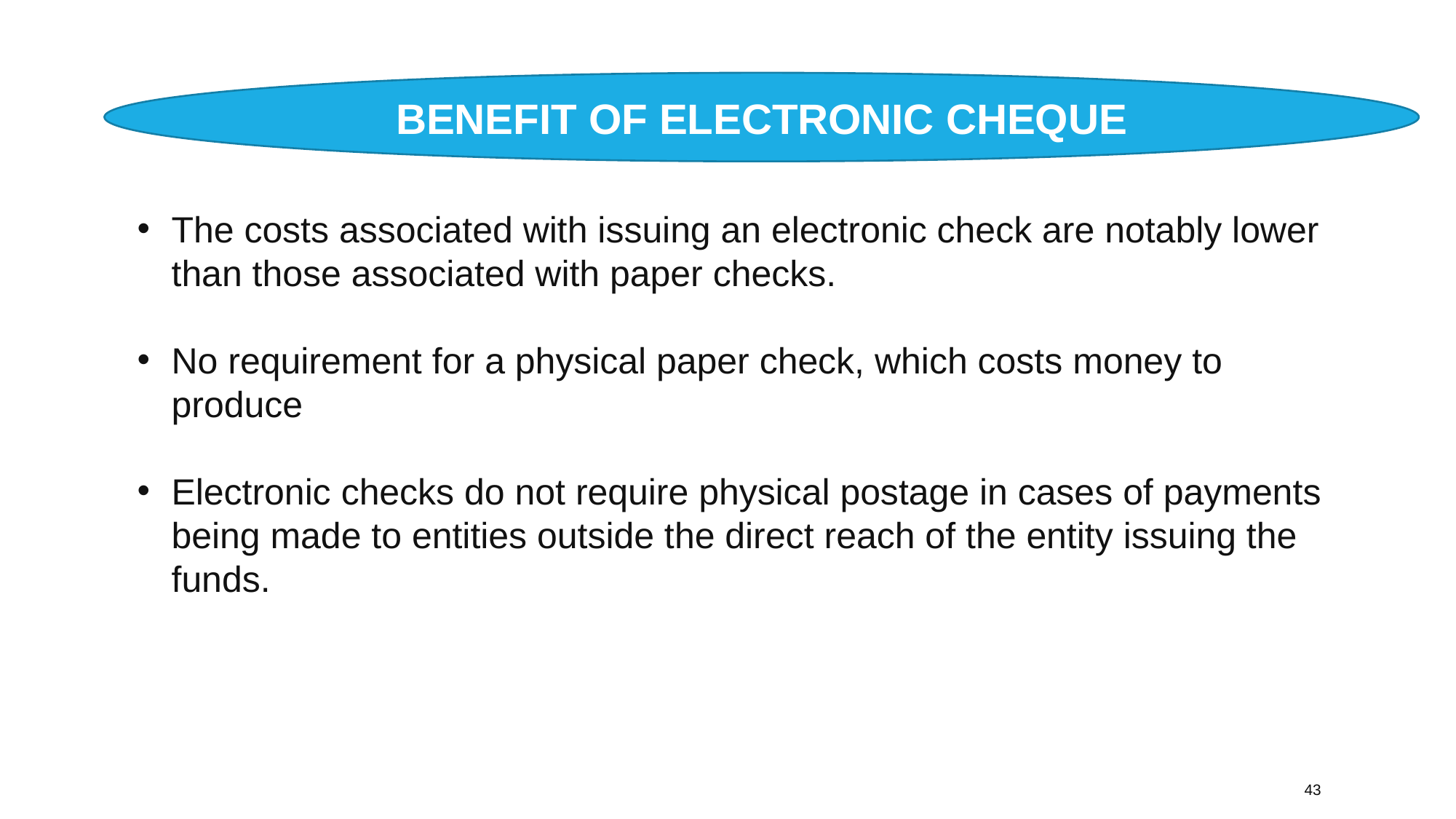

BENEFIT OF ELECTRONIC CHEQUE
The costs associated with issuing an electronic check are notably lower than those associated with paper checks.

No requirement for a physical paper check, which costs money to produce

Electronic checks do not require physical postage in cases of payments being made to entities outside the direct reach of the entity issuing the funds.
43